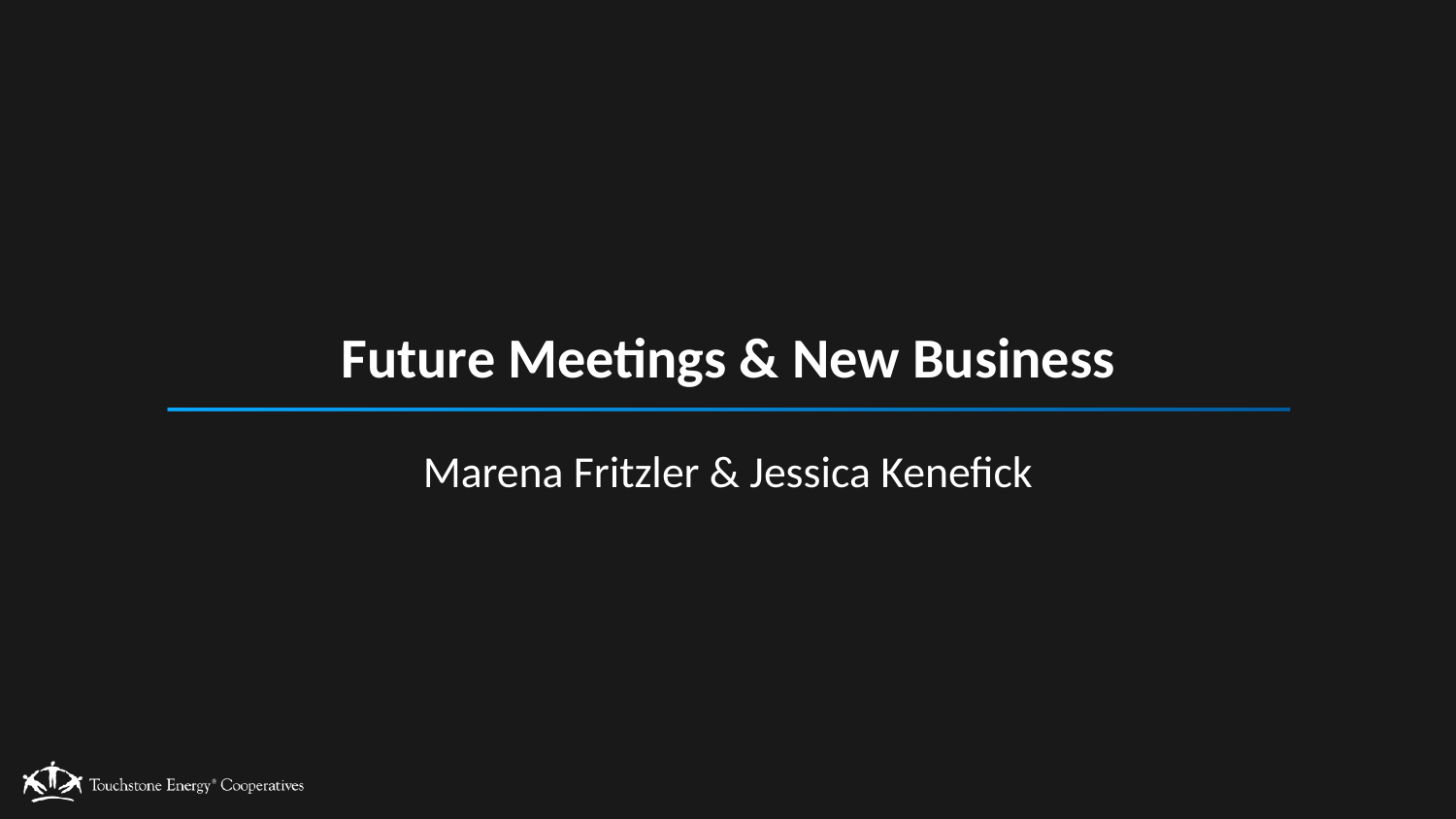

# Future Meetings & New Business
Marena Fritzler & Jessica Kenefick